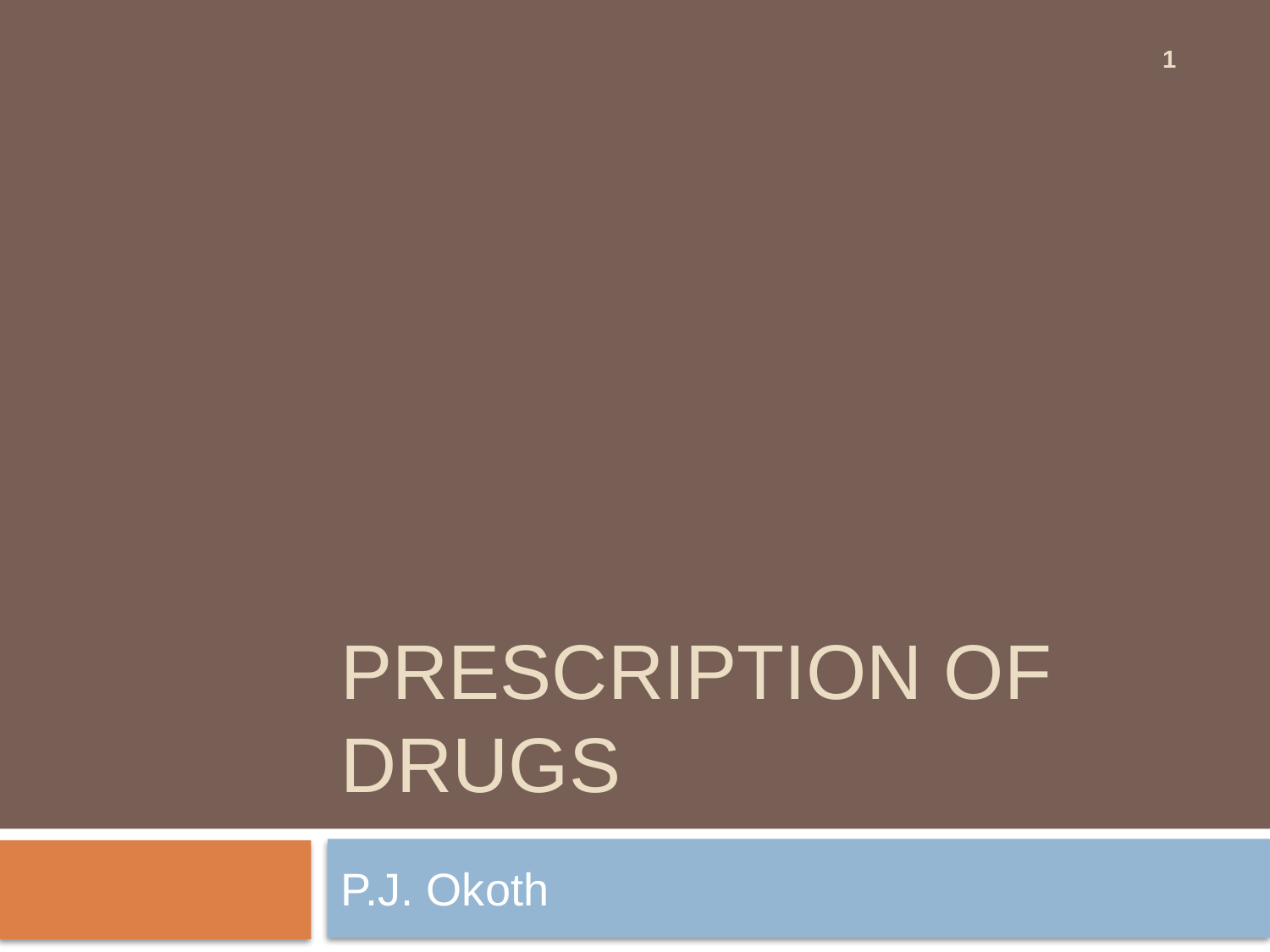

1
# PRESCRIPTION OF DRUGS
P.J. Okoth